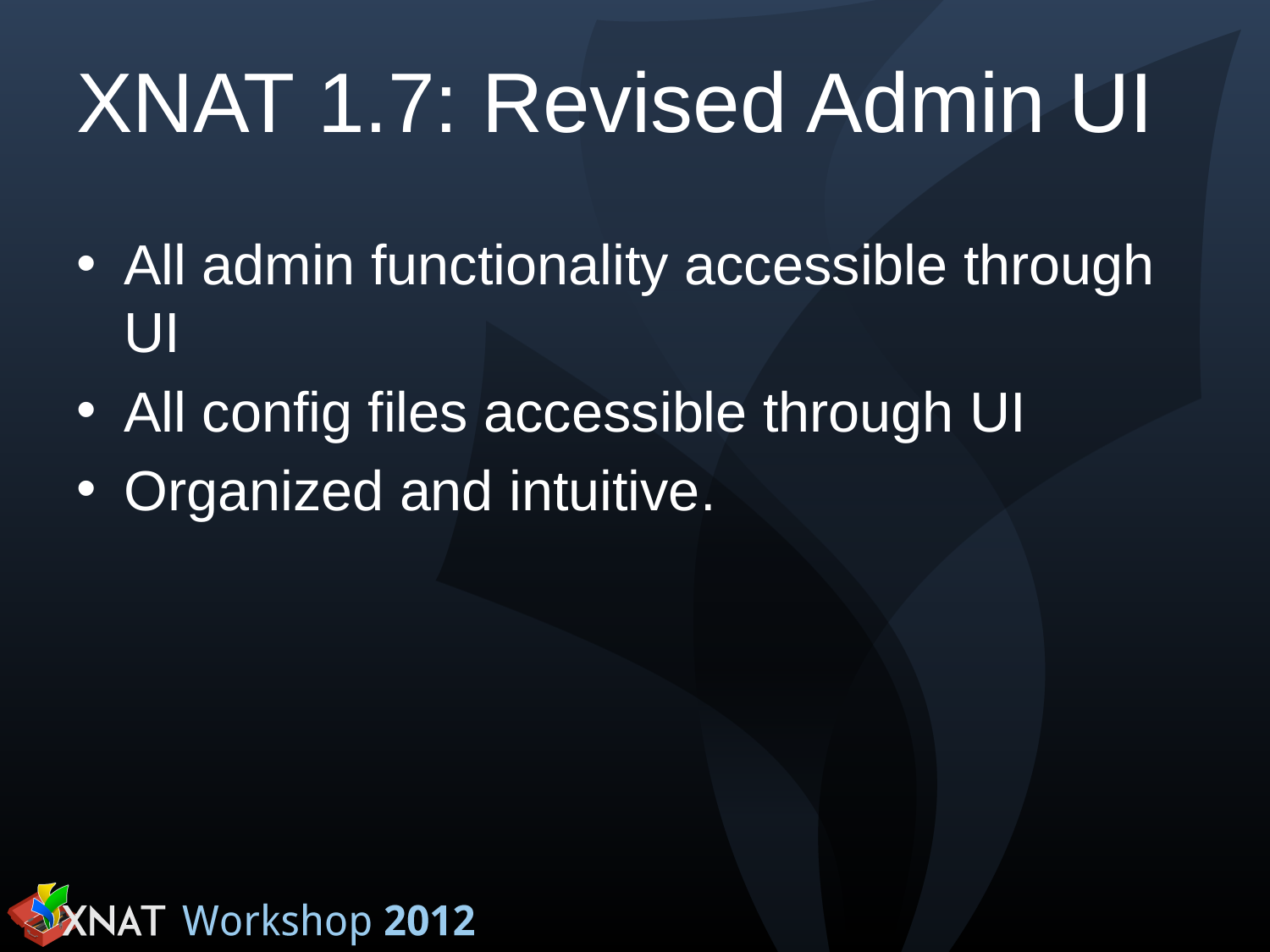

# XNAT 1.7: Revised Admin UI
All admin functionality accessible through UI
All config files accessible through UI
Organized and intuitive.